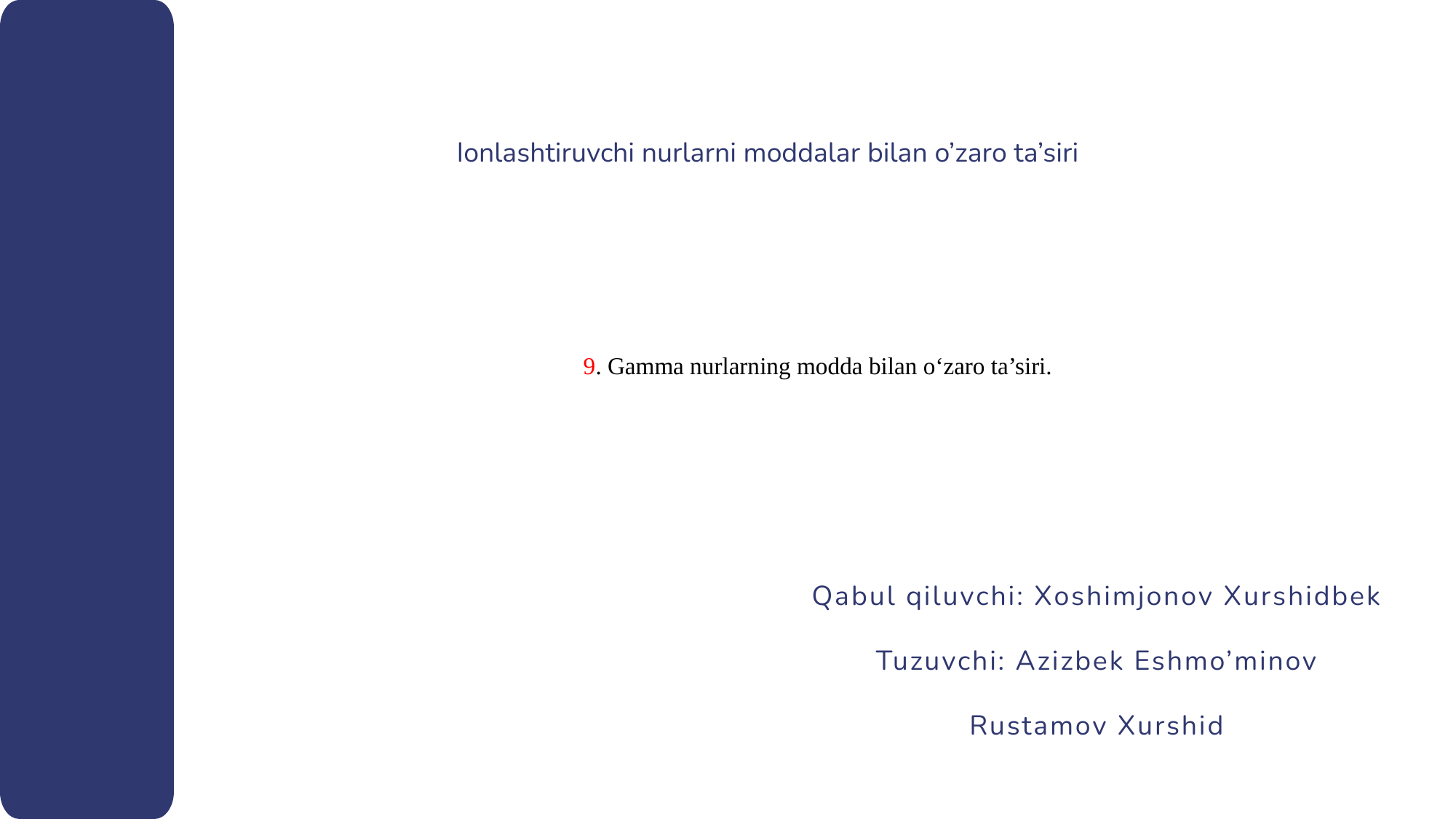

Ionlashtiruvchi nurlarni moddalar bilan o’zaro ta’siri
# 9. Gamma nurlarning modda bilan o‘zaro ta’siri.
Qabul qiluvchi: Xoshimjonov Xurshidbek
Tuzuvchi: Azizbek Eshmo’minov
Rustamov Xurshid